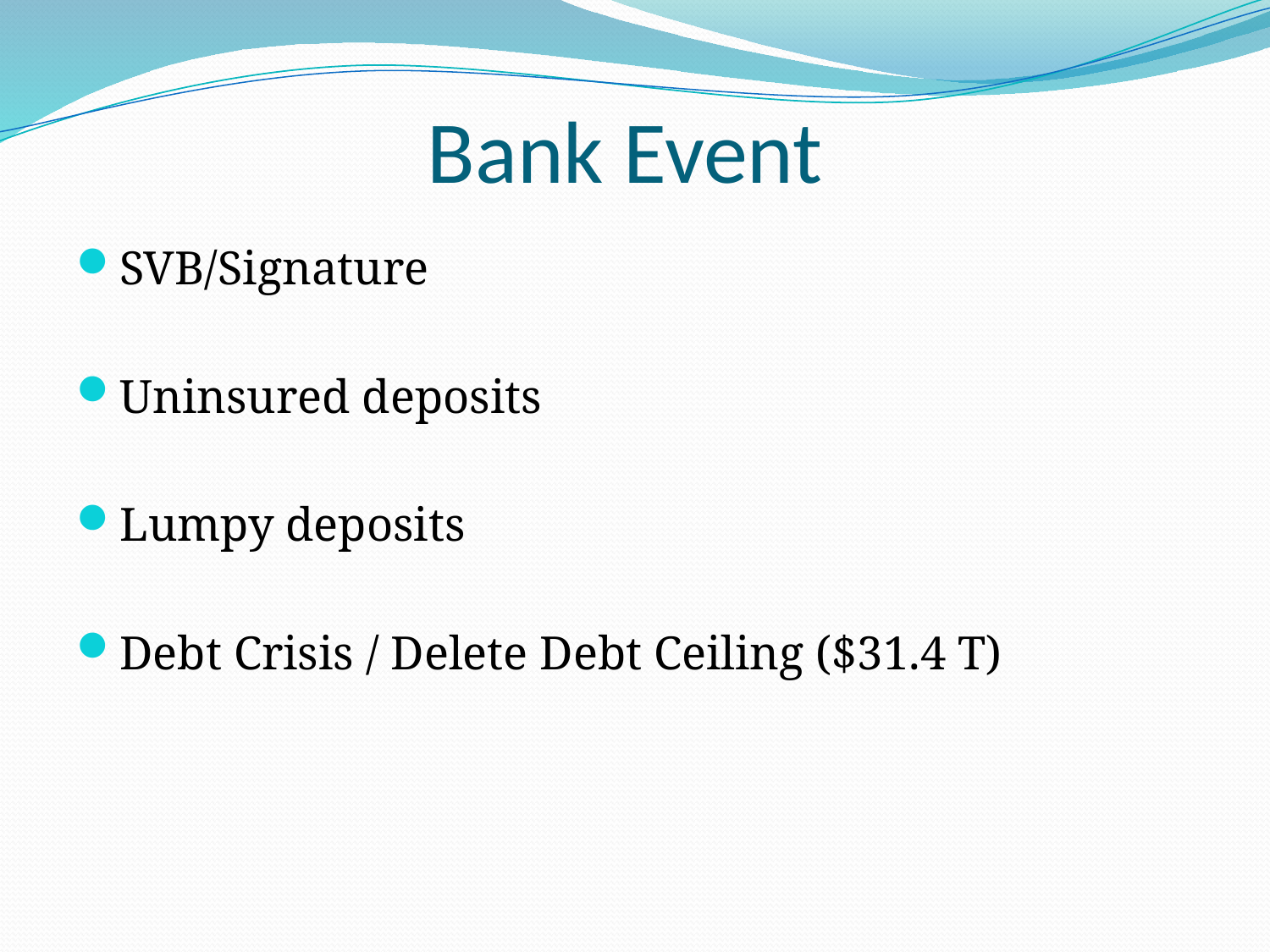

# Bank Event
SVB/Signature

Uninsured deposits

Lumpy deposits

Debt Crisis / Delete Debt Ceiling ($31.4 T)